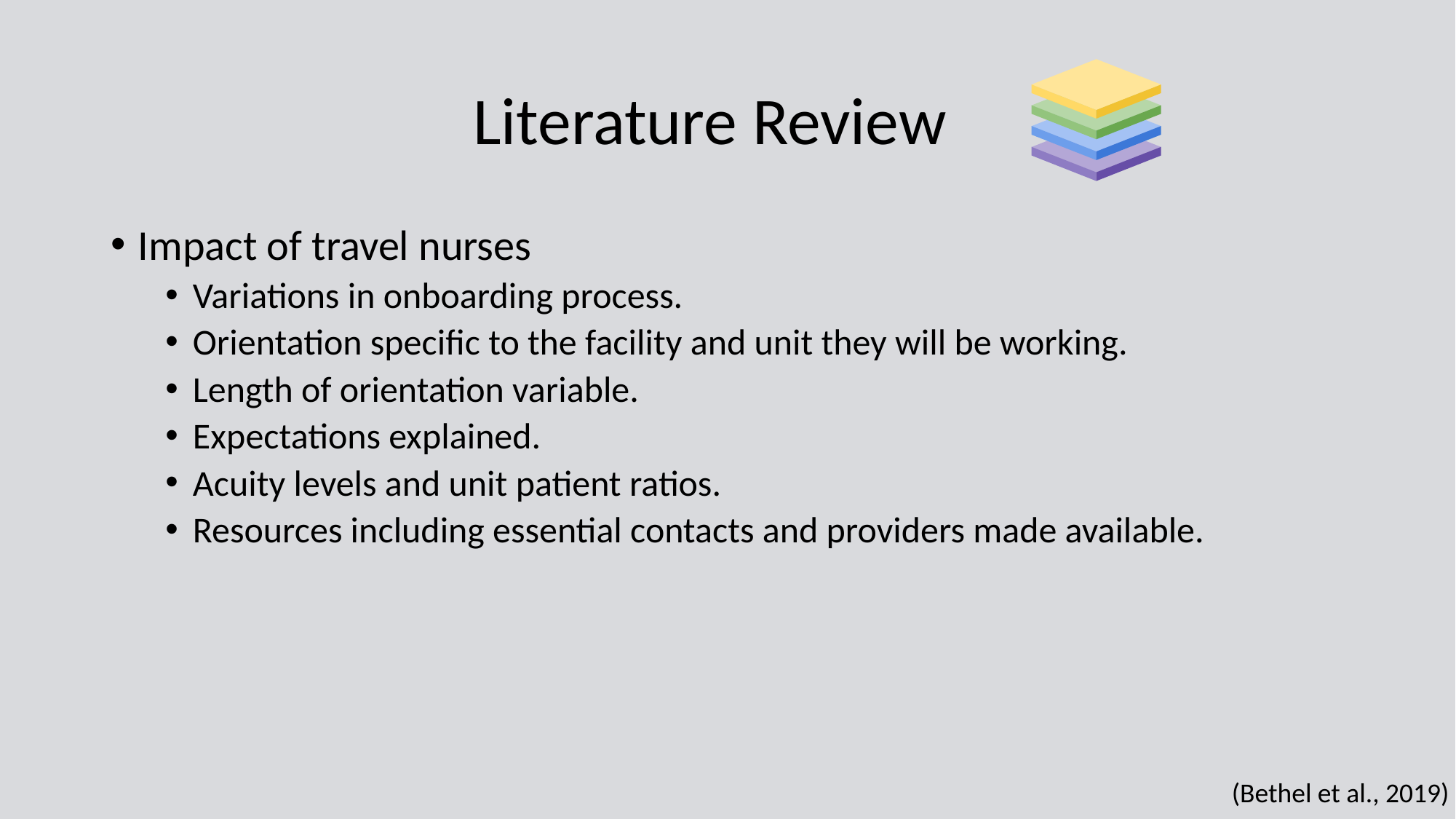

# Literature Review

Impact of travel nurses
Variations in onboarding process.
Orientation specific to the facility and unit they will be working.
Length of orientation variable.
Expectations explained.
Acuity levels and unit patient ratios.
Resources including essential contacts and providers made available.
(Bethel et al., 2019)